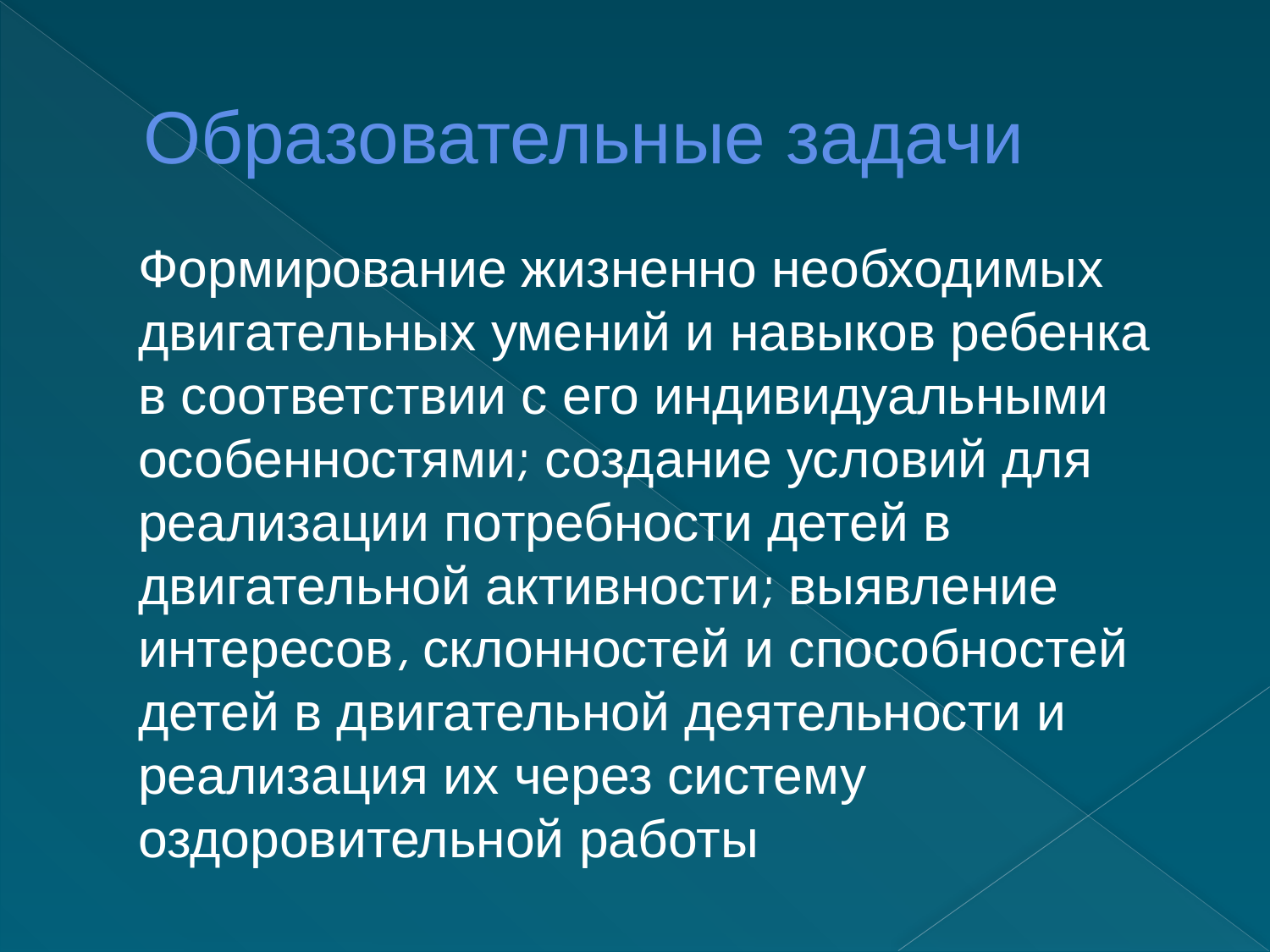

# Образовательные задачи
	Формирование жизненно необходимых двигательных умений и навыков ребенка в соответствии с его индивидуальными особенностями; создание условий для реализации потребности детей в двигательной активности; выявление интересов, склонностей и способностей детей в двигательной деятельности и реализация их через систему оздоровительной работы